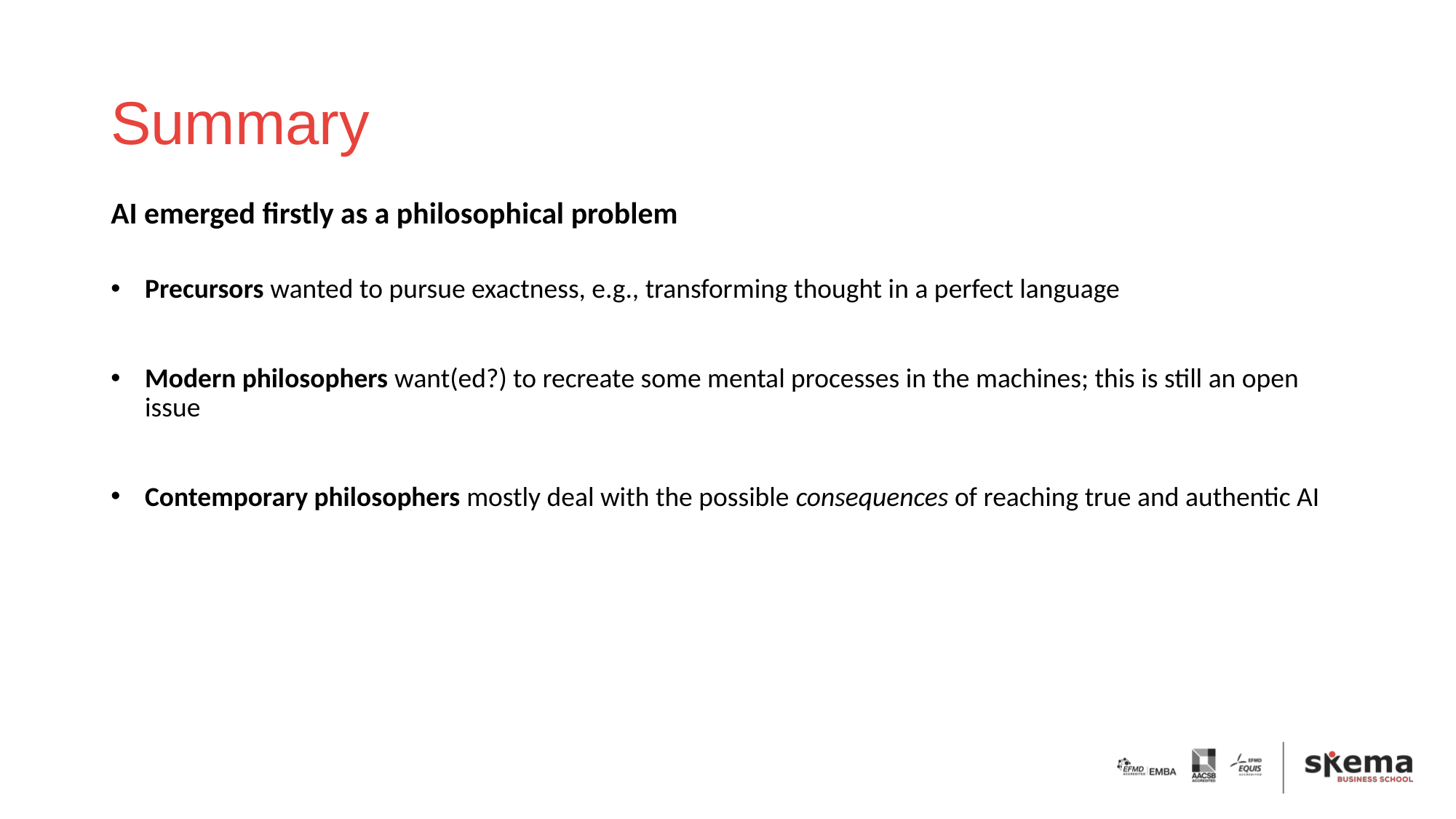

# Summary
AI emerged firstly as a philosophical problem
Precursors wanted to pursue exactness, e.g., transforming thought in a perfect language

Modern philosophers want(ed?) to recreate some mental processes in the machines; this is still an open issue

Contemporary philosophers mostly deal with the possible consequences of reaching true and authentic AI